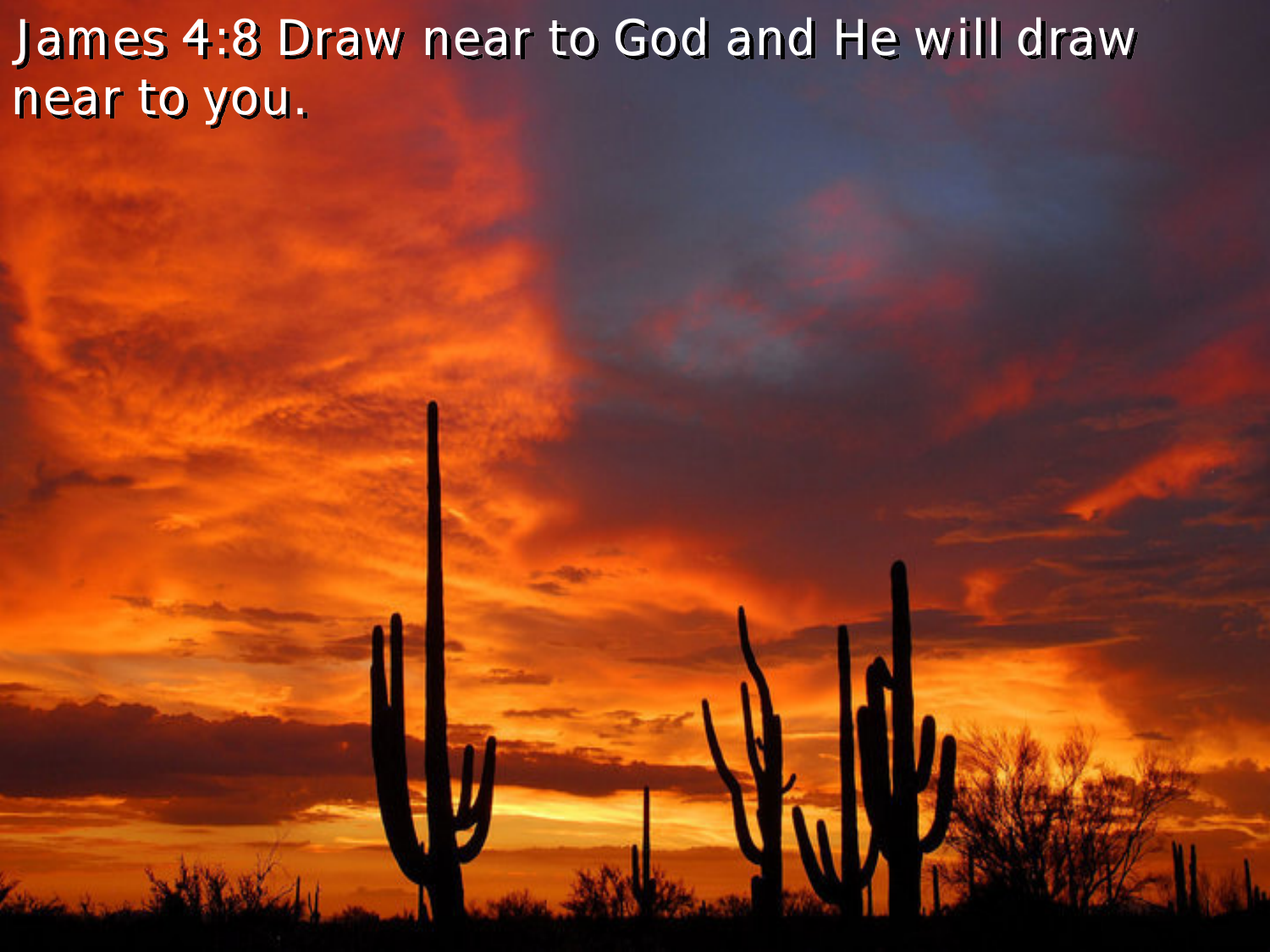

James 4:8 Draw near to God and He will draw near to you.